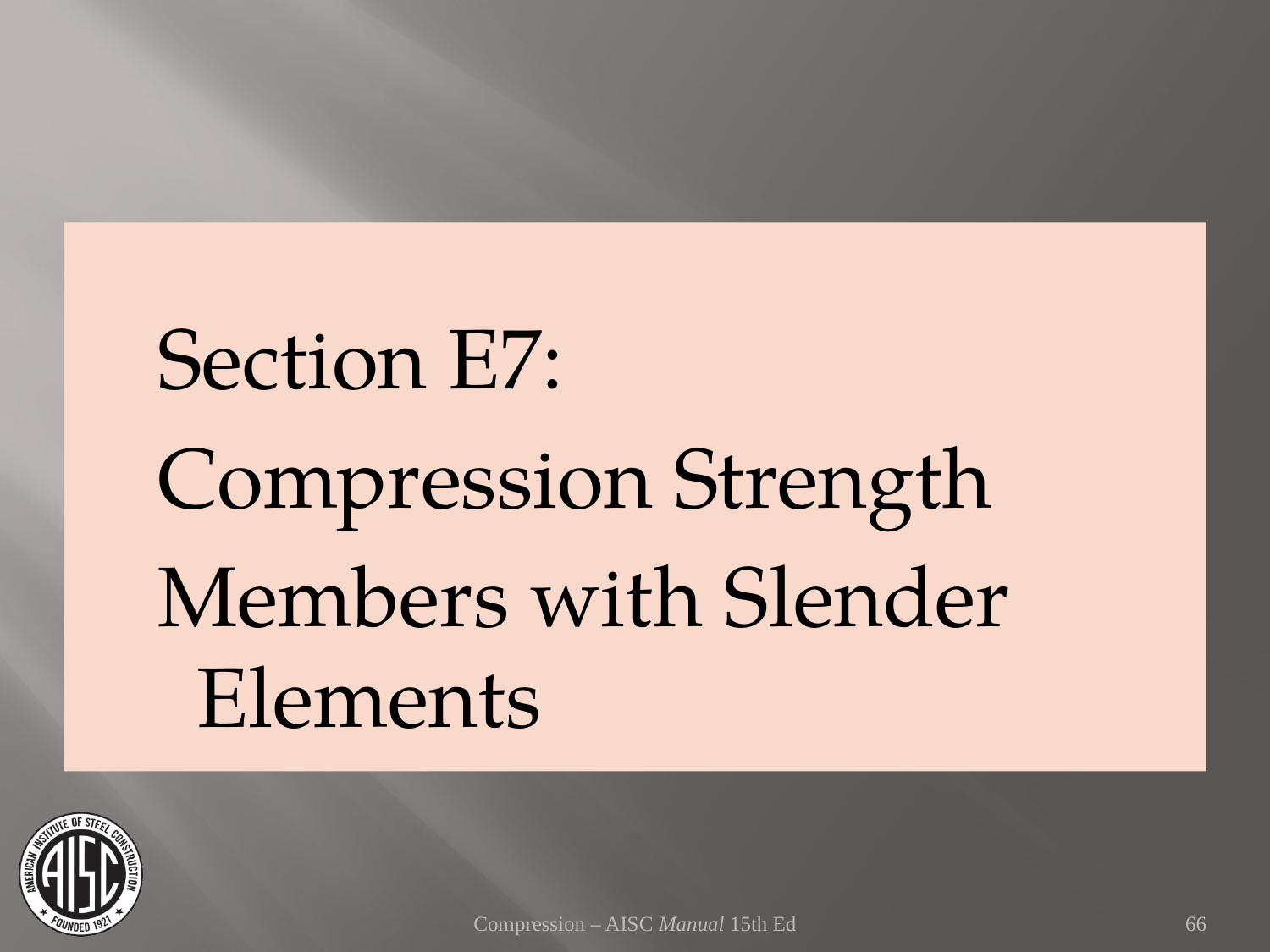

Section E7:
Compression Strength
Members with Slender Elements
Compression – AISC Manual 15th Ed
66